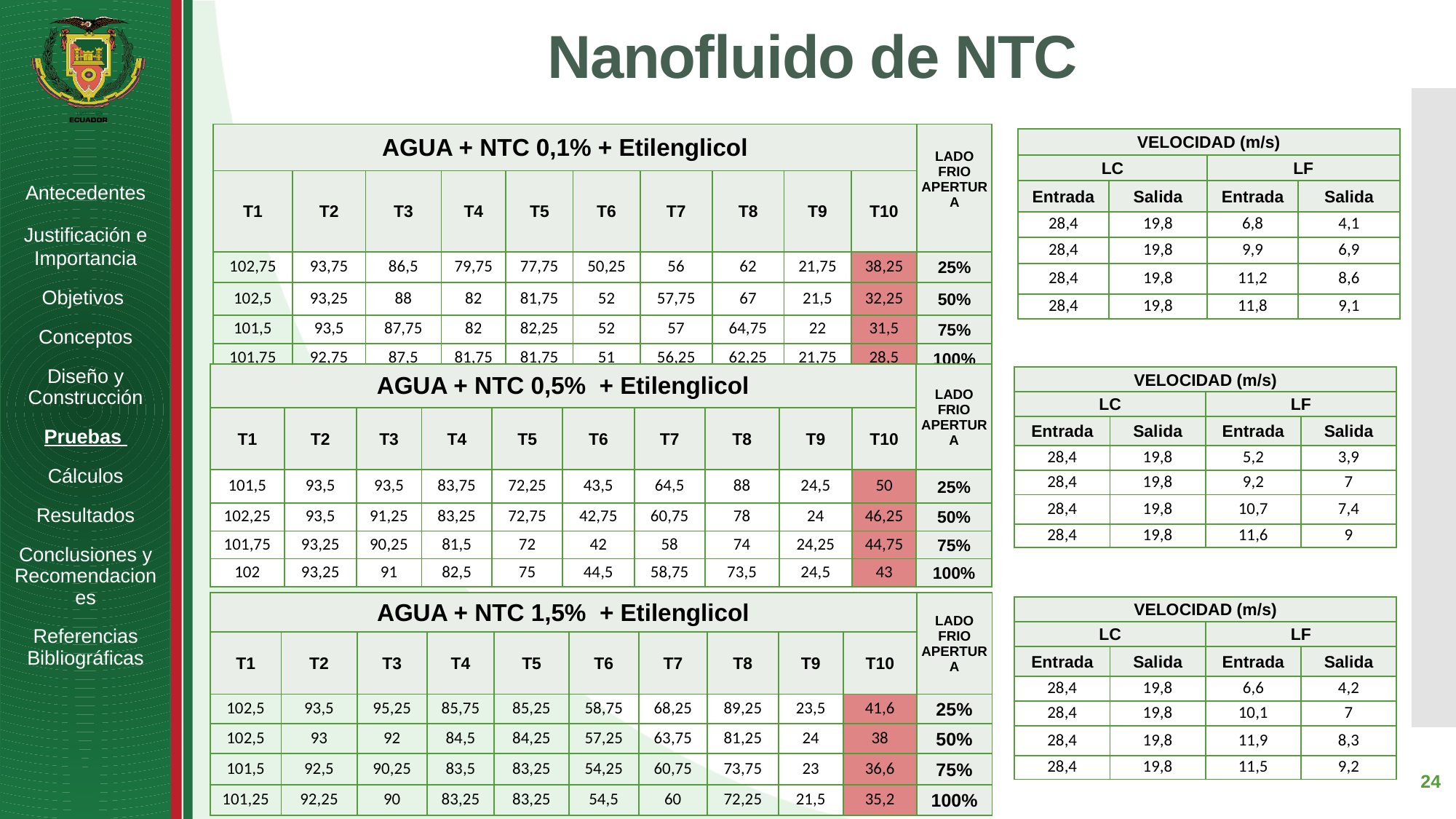

# Nanofluido de NTC
| AGUA + NTC 0,1% + Etilenglicol |  |  |  |  |  |  |  |  |  | LADO FRIO APERTURA |
| --- | --- | --- | --- | --- | --- | --- | --- | --- | --- | --- |
| T1 | T2 | T3 | T4 | T5 | T6 | T7 | T8 | T9 | T10 |  |
| 102,75 | 93,75 | 86,5 | 79,75 | 77,75 | 50,25 | 56 | 62 | 21,75 | 38,25 | 25% |
| 102,5 | 93,25 | 88 | 82 | 81,75 | 52 | 57,75 | 67 | 21,5 | 32,25 | 50% |
| 101,5 | 93,5 | 87,75 | 82 | 82,25 | 52 | 57 | 64,75 | 22 | 31,5 | 75% |
| 101,75 | 92,75 | 87,5 | 81,75 | 81,75 | 51 | 56,25 | 62,25 | 21,75 | 28,5 | 100% |
| VELOCIDAD (m/s) |  |  |  |
| --- | --- | --- | --- |
| LC |  | LF |  |
| Entrada | Salida | Entrada | Salida |
| 28,4 | 19,8 | 6,8 | 4,1 |
| 28,4 | 19,8 | 9,9 | 6,9 |
| 28,4 | 19,8 | 11,2 | 8,6 |
| 28,4 | 19,8 | 11,8 | 9,1 |
Antecedentes
Justificación e Importancia
Objetivos
Conceptos
Diseño y Construcción
Pruebas
Cálculos
Resultados
Conclusiones y Recomendaciones
Referencias Bibliográficas

| AGUA + NTC 0,5% + Etilenglicol |  |  |  |  |  |  |  |  |  | LADO FRIO APERTURA |
| --- | --- | --- | --- | --- | --- | --- | --- | --- | --- | --- |
| T1 | T2 | T3 | T4 | T5 | T6 | T7 | T8 | T9 | T10 |  |
| 101,5 | 93,5 | 93,5 | 83,75 | 72,25 | 43,5 | 64,5 | 88 | 24,5 | 50 | 25% |
| 102,25 | 93,5 | 91,25 | 83,25 | 72,75 | 42,75 | 60,75 | 78 | 24 | 46,25 | 50% |
| 101,75 | 93,25 | 90,25 | 81,5 | 72 | 42 | 58 | 74 | 24,25 | 44,75 | 75% |
| 102 | 93,25 | 91 | 82,5 | 75 | 44,5 | 58,75 | 73,5 | 24,5 | 43 | 100% |
| VELOCIDAD (m/s) |  |  |  |
| --- | --- | --- | --- |
| LC |  | LF |  |
| Entrada | Salida | Entrada | Salida |
| 28,4 | 19,8 | 5,2 | 3,9 |
| 28,4 | 19,8 | 9,2 | 7 |
| 28,4 | 19,8 | 10,7 | 7,4 |
| 28,4 | 19,8 | 11,6 | 9 |
| AGUA + NTC 1,5% + Etilenglicol |  |  |  |  |  |  |  |  |  | LADO FRIO APERTURA |
| --- | --- | --- | --- | --- | --- | --- | --- | --- | --- | --- |
| T1 | T2 | T3 | T4 | T5 | T6 | T7 | T8 | T9 | T10 |  |
| 102,5 | 93,5 | 95,25 | 85,75 | 85,25 | 58,75 | 68,25 | 89,25 | 23,5 | 41,6 | 25% |
| 102,5 | 93 | 92 | 84,5 | 84,25 | 57,25 | 63,75 | 81,25 | 24 | 38 | 50% |
| 101,5 | 92,5 | 90,25 | 83,5 | 83,25 | 54,25 | 60,75 | 73,75 | 23 | 36,6 | 75% |
| 101,25 | 92,25 | 90 | 83,25 | 83,25 | 54,5 | 60 | 72,25 | 21,5 | 35,2 | 100% |
| VELOCIDAD (m/s) |  |  |  |
| --- | --- | --- | --- |
| LC |  | LF |  |
| Entrada | Salida | Entrada | Salida |
| 28,4 | 19,8 | 6,6 | 4,2 |
| 28,4 | 19,8 | 10,1 | 7 |
| 28,4 | 19,8 | 11,9 | 8,3 |
| 28,4 | 19,8 | 11,5 | 9,2 |
24